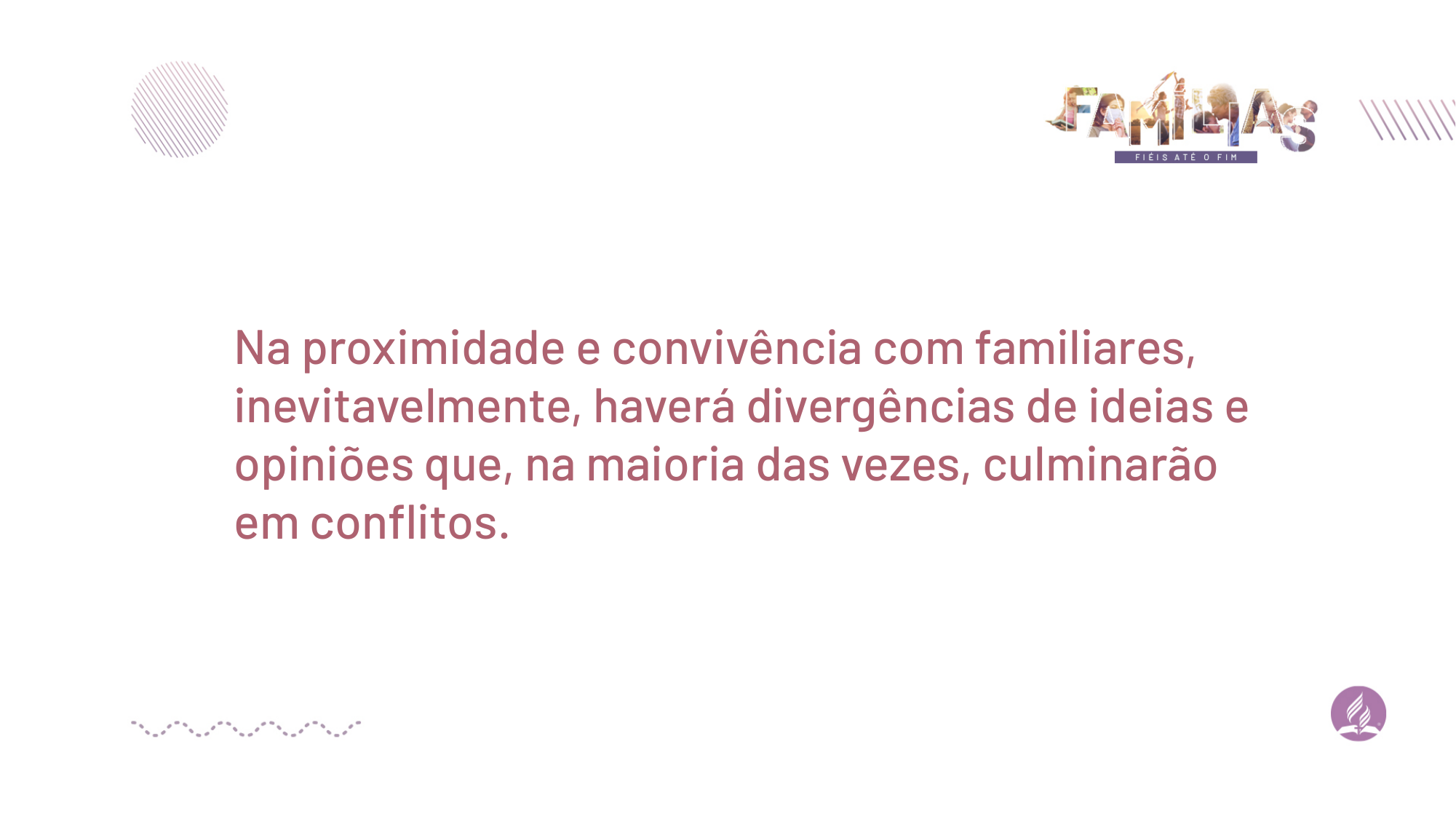

Na proximidade e convivência com familiares, inevitavelmente, haverá divergências de ideias e opiniões que, na maioria das vezes, culminarão em conflitos.